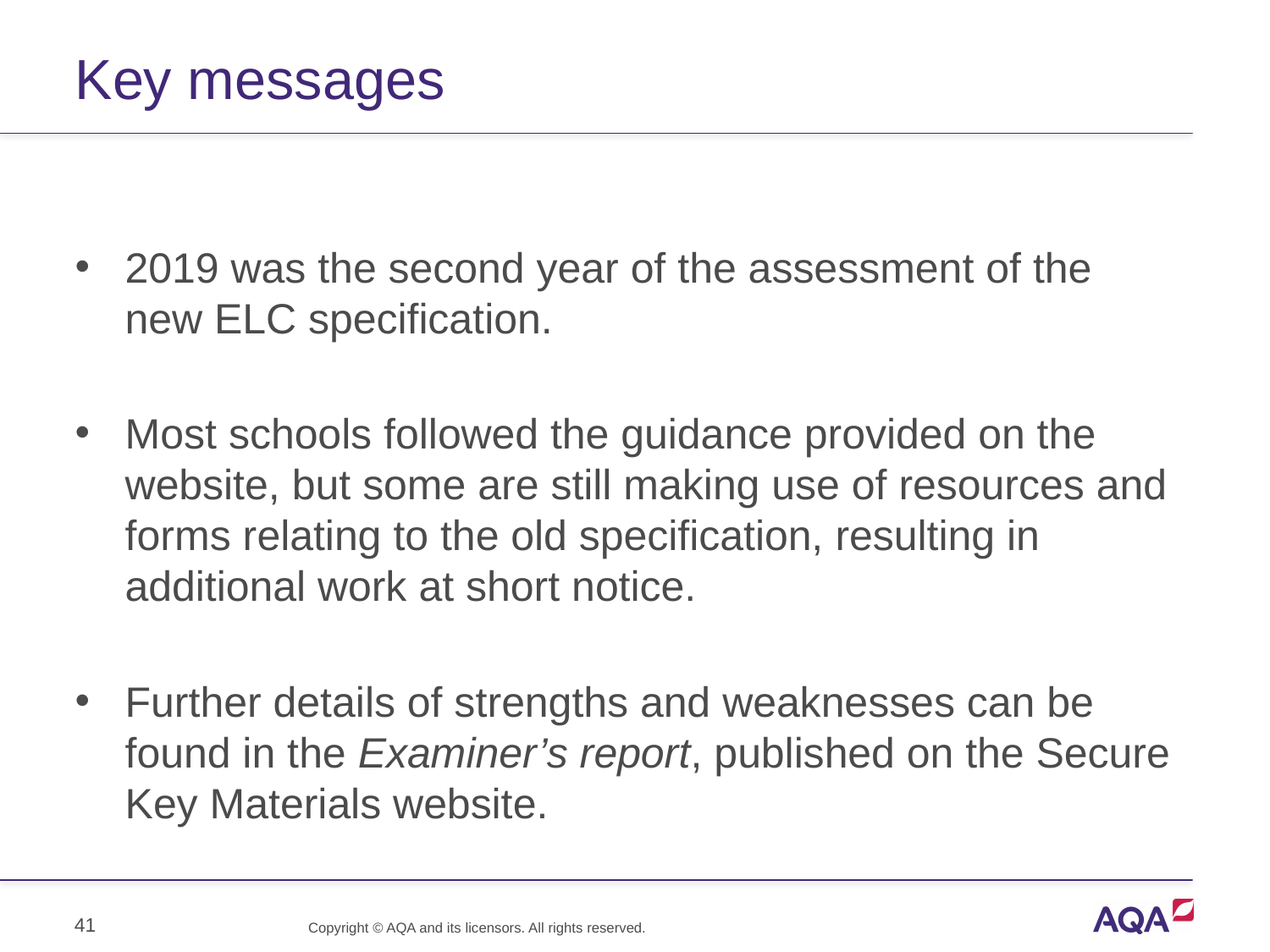

# Key messages
2019 was the second year of the assessment of the new ELC specification.

Most schools followed the guidance provided on the website, but some are still making use of resources and forms relating to the old specification, resulting in additional work at short notice.

Further details of strengths and weaknesses can be found in the Examiner’s report, published on the Secure Key Materials website.

41
Copyright © AQA and its licensors. All rights reserved.